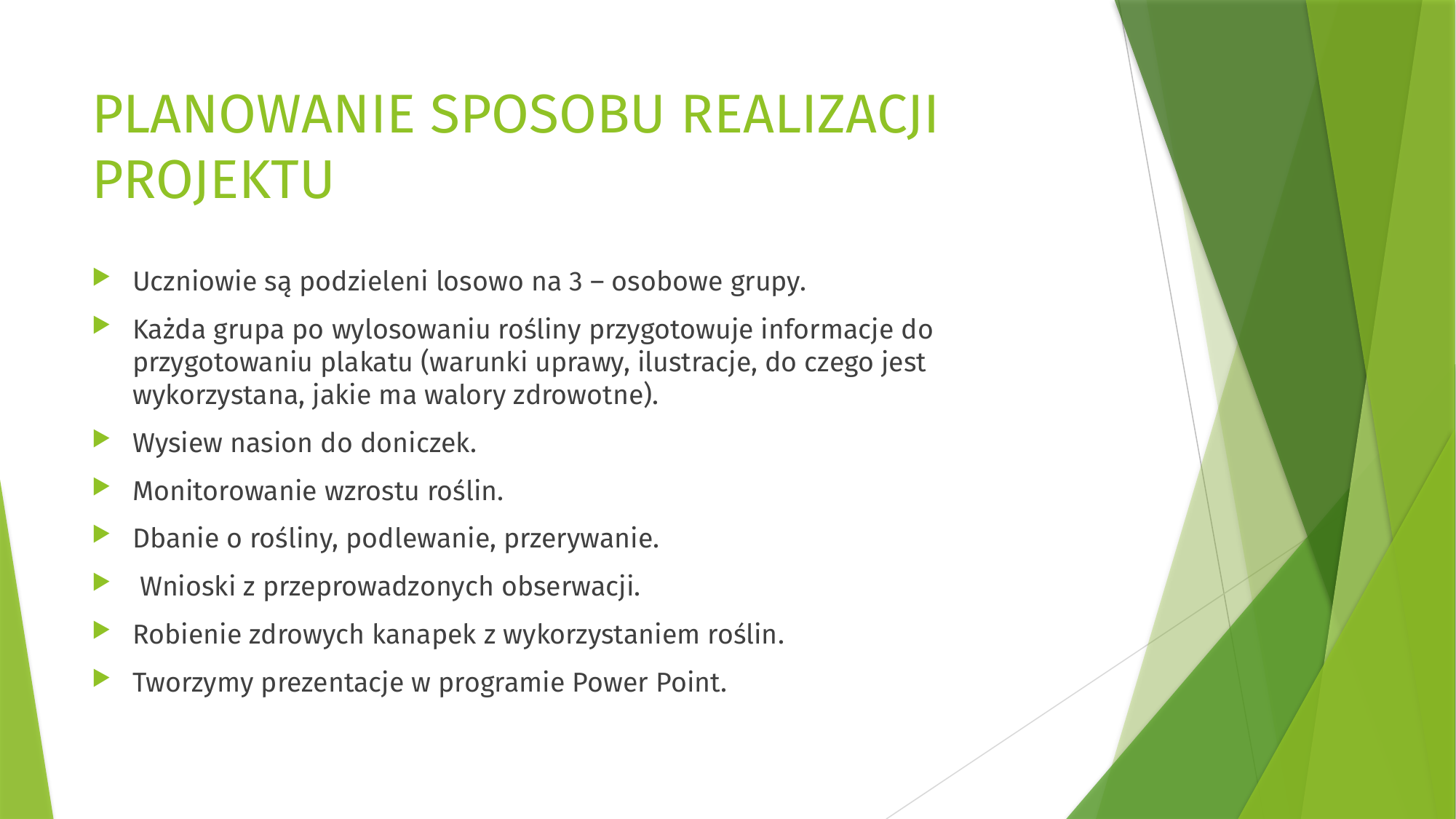

# PLANOWANIE SPOSOBU REALIZACJI PROJEKTU
Uczniowie są podzieleni losowo na 3 – osobowe grupy.
Każda grupa po wylosowaniu rośliny przygotowuje informacje do przygotowaniu plakatu (warunki uprawy, ilustracje, do czego jest wykorzystana, jakie ma walory zdrowotne).
Wysiew nasion do doniczek.
Monitorowanie wzrostu roślin.
Dbanie o rośliny, podlewanie, przerywanie.
 Wnioski z przeprowadzonych obserwacji.
Robienie zdrowych kanapek z wykorzystaniem roślin.
Tworzymy prezentacje w programie Power Point.